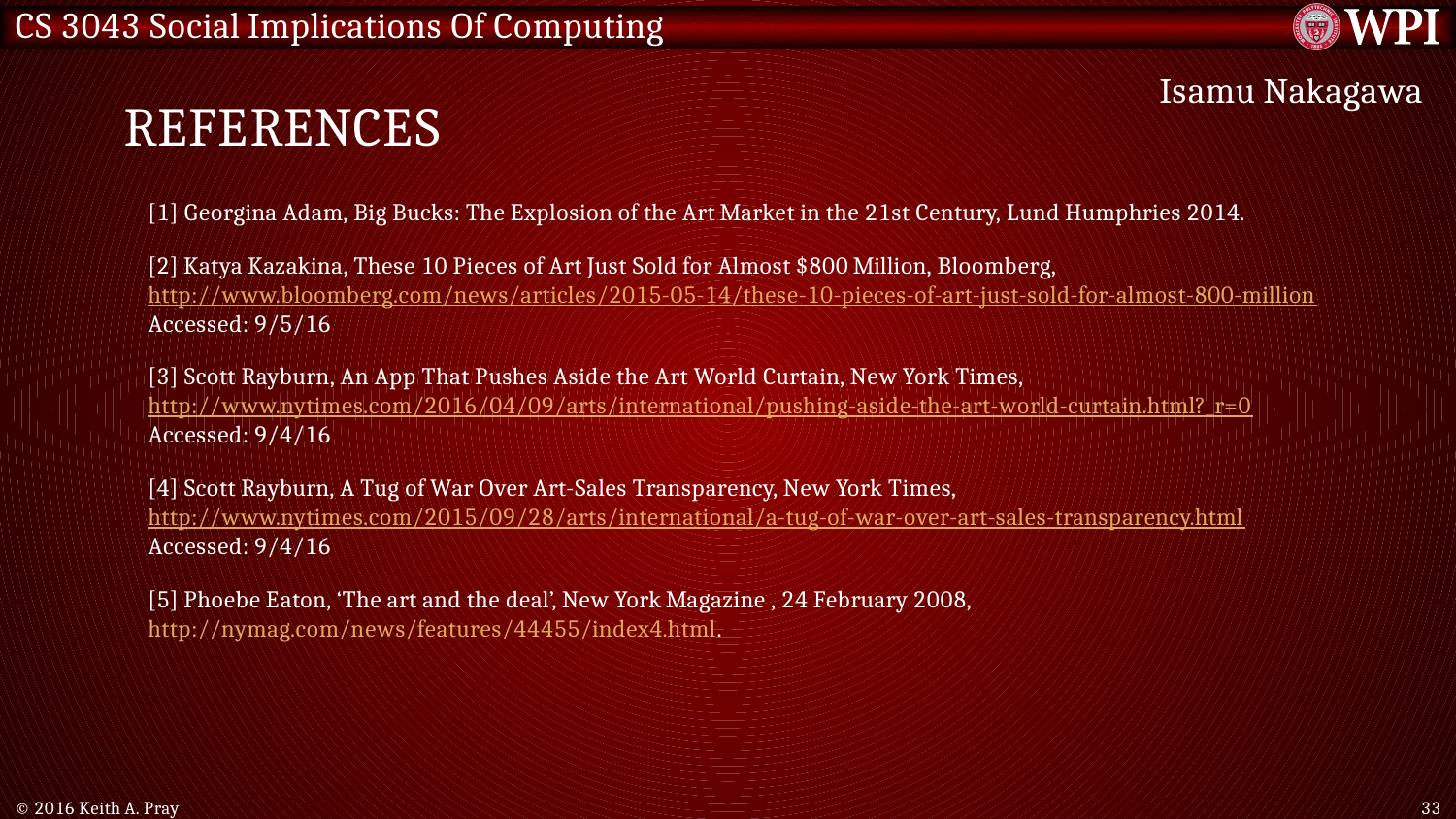

# REFERENCES
Isamu Nakagawa
[1] Georgina Adam, Big Bucks: The Explosion of the Art Market in the 21st Century, Lund Humphries 2014.
[2] Katya Kazakina, These 10 Pieces of Art Just Sold for Almost $800 Million, Bloomberg, http://www.bloomberg.com/news/articles/2015-05-14/these-10-pieces-of-art-just-sold-for-almost-800-million Accessed: 9/5/16
[3] Scott Rayburn, An App That Pushes Aside the Art World Curtain, New York Times, http://www.nytimes.com/2016/04/09/arts/international/pushing-aside-the-art-world-curtain.html?_r=0 Accessed: 9/4/16
[4] Scott Rayburn, A Tug of War Over Art-Sales Transparency, New York Times, http://www.nytimes.com/2015/09/28/arts/international/a-tug-of-war-over-art-sales-transparency.html Accessed: 9/4/16
[5] Phoebe Eaton, ‘The art and the deal’, New York Magazine , 24 February 2008, http://nymag.com/news/features/44455/index4.html.
© 2016 Keith A. Pray
33